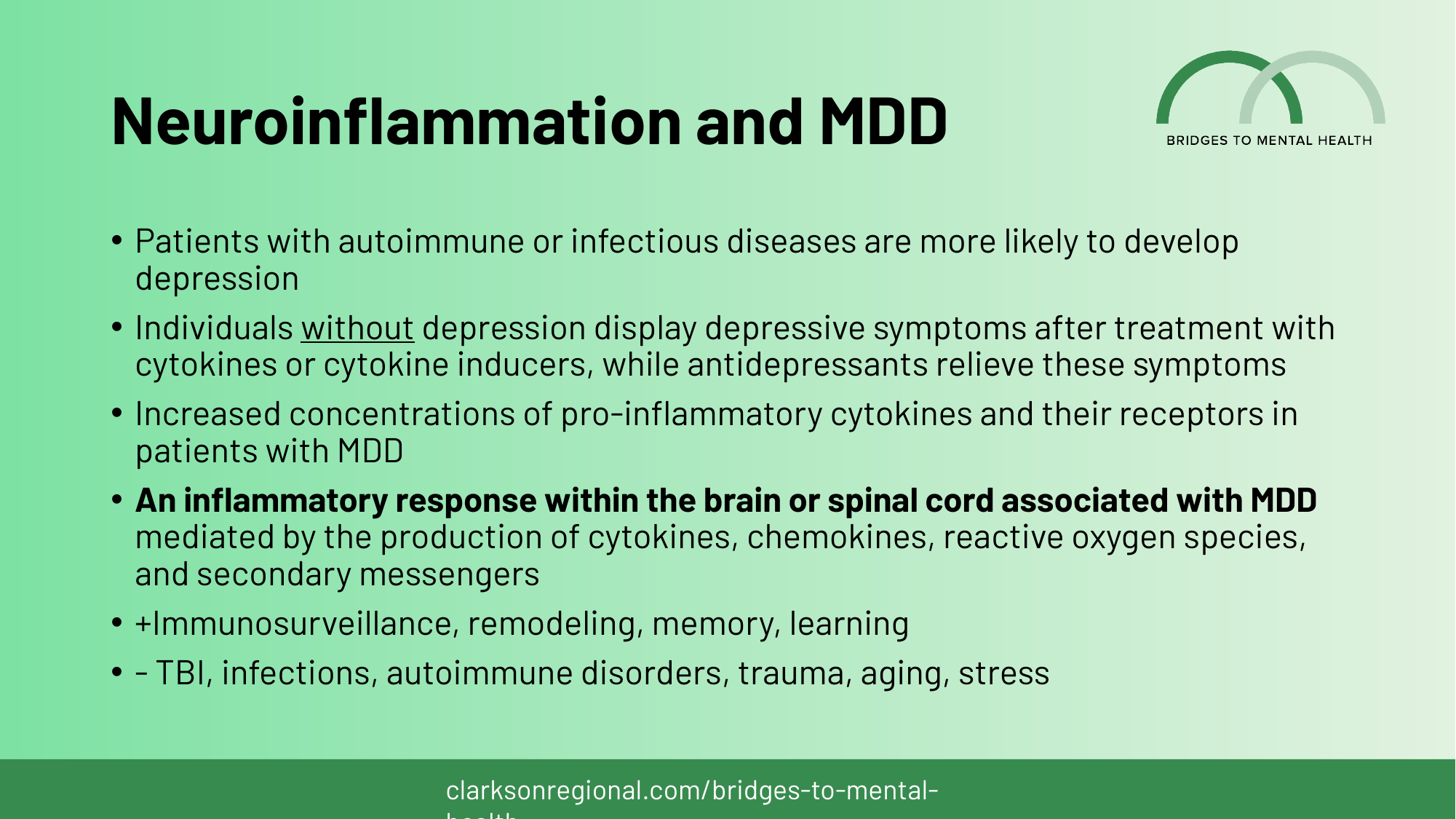

# Neuroinflammation and MDD
Patients with autoimmune or infectious diseases are more likely to develop depression
Individuals without depression display depressive symptoms after treatment with cytokines or cytokine inducers, while antidepressants relieve these symptoms
Increased concentrations of pro-inflammatory cytokines and their receptors in patients with MDD
An inflammatory response within the brain or spinal cord associated with MDD mediated by the production of cytokines, chemokines, reactive oxygen species, and secondary messengers
+Immunosurveillance, remodeling, memory, learning
- TBI, infections, autoimmune disorders, trauma, aging, stress